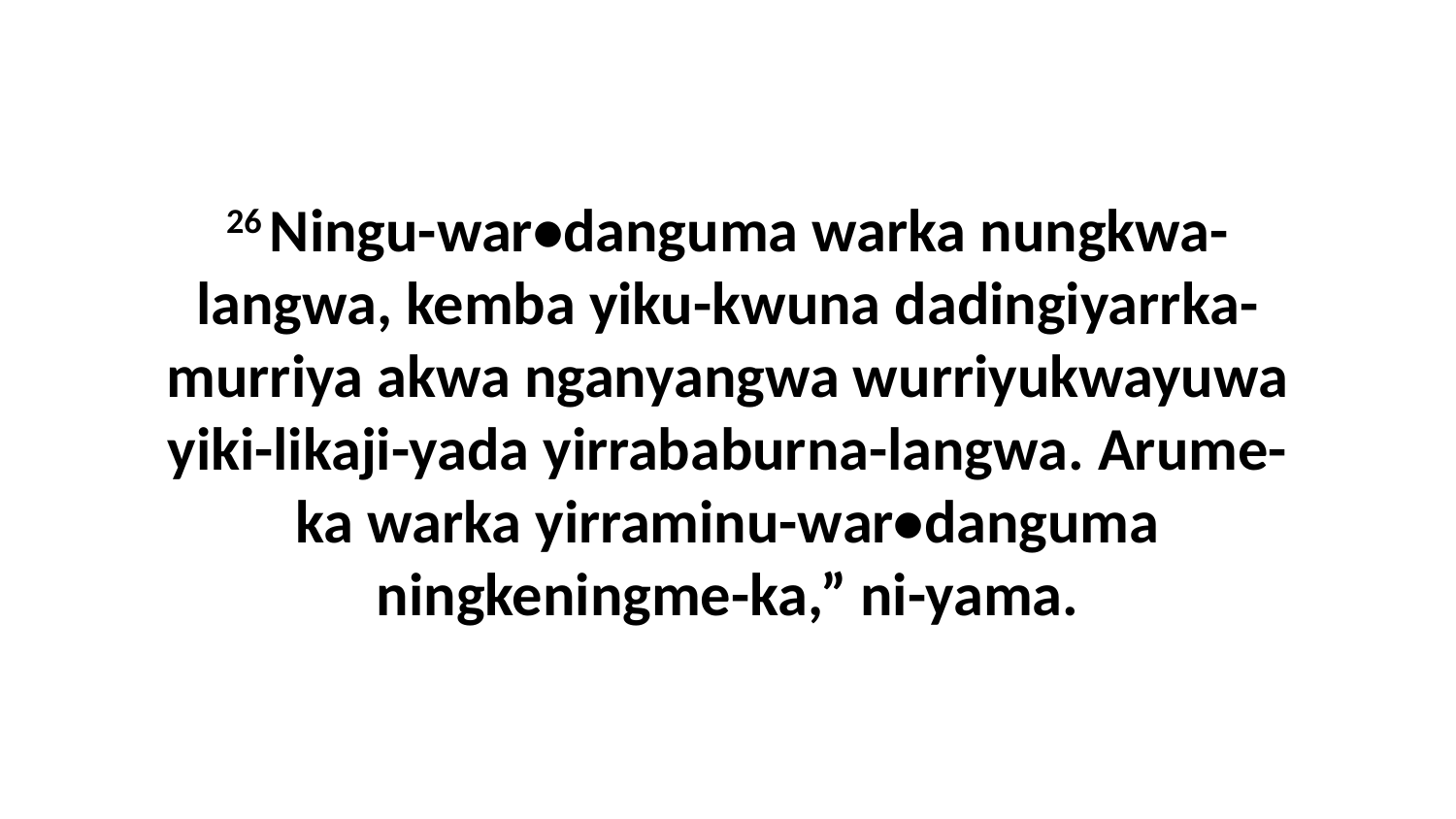

26 Ningu-war•danguma warka nungkwa-langwa, kemba yiku-kwuna dadingiyarrka-murriya akwa nganyangwa wurriyukwayuwa yiki-likaji-yada yirrababurna-langwa. Arume-ka warka yirraminu-war•danguma ningkeningme-ka,” ni-yama.